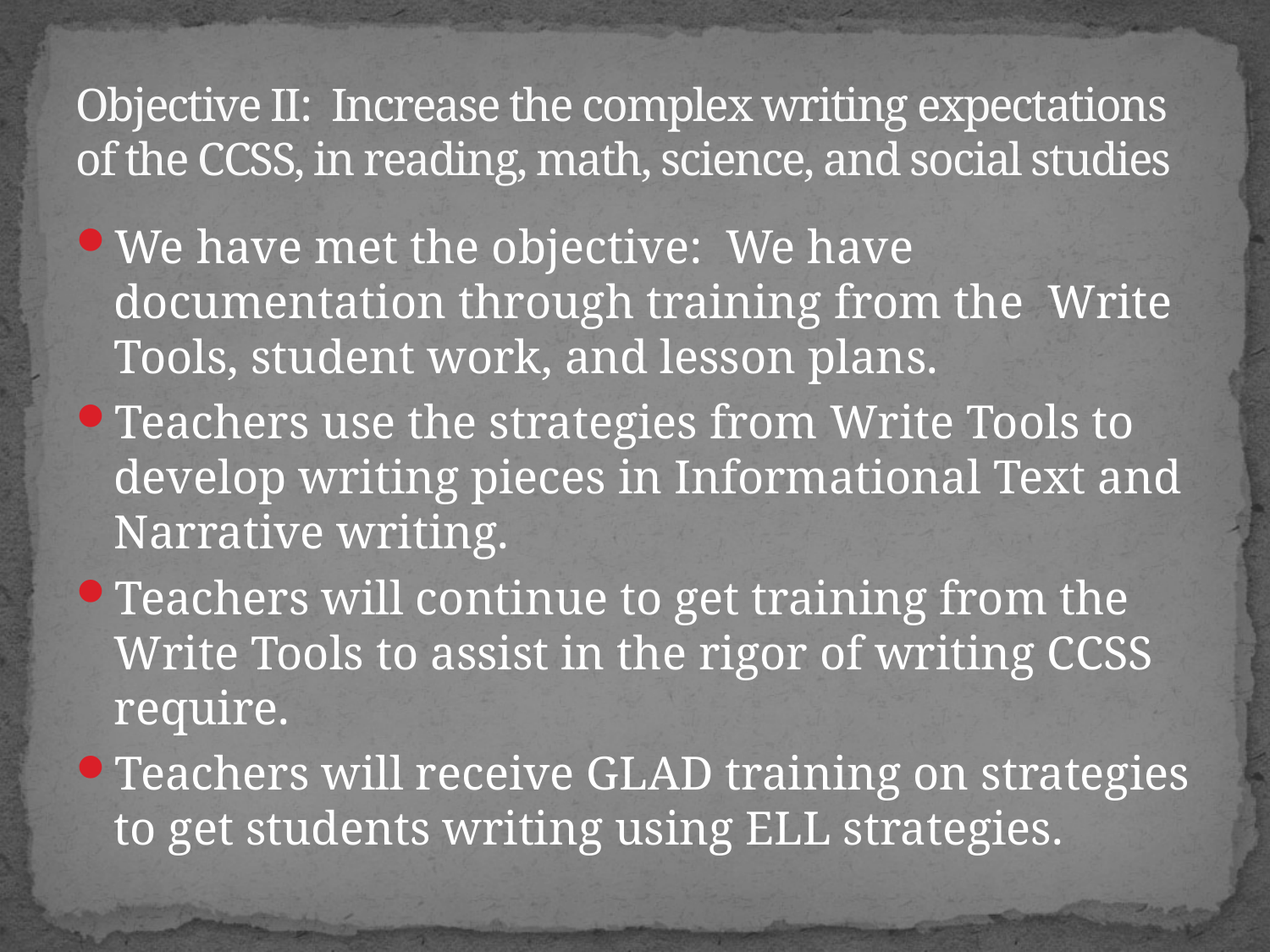

# Objective II:  Increase the complex writing expectations of the CCSS, in reading, math, science, and social studies
We have met the objective:  We have documentation through training from the  Write Tools, student work, and lesson plans.
Teachers use the strategies from Write Tools to develop writing pieces in Informational Text and Narrative writing.
Teachers will continue to get training from the Write Tools to assist in the rigor of writing CCSS require.
Teachers will receive GLAD training on strategies to get students writing using ELL strategies.